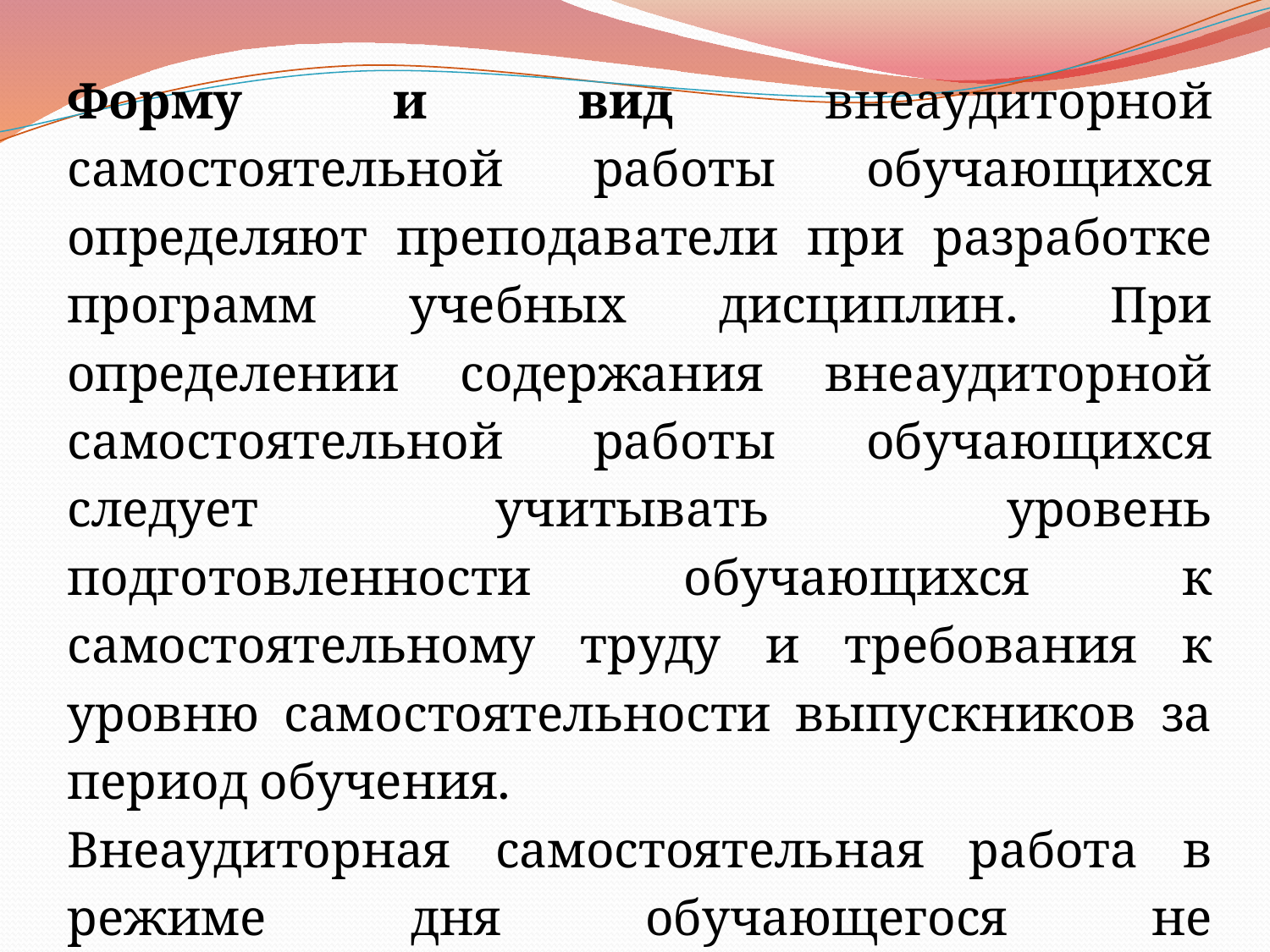

Форму и вид внеаудиторной самостоятельной работы обучающихся определяют преподаватели при разработке программ учебных дисциплин. При определении содержания внеаудиторной самостоятельной работы обучающихся следует учитывать уровень подготовленности обучающихся к самостоятельному труду и требования к уровню самостоятельности выпускников за период обучения.
Внеаудиторная самостоятельная работа в режиме дня обучающегося не регламентируется расписанием занятий.